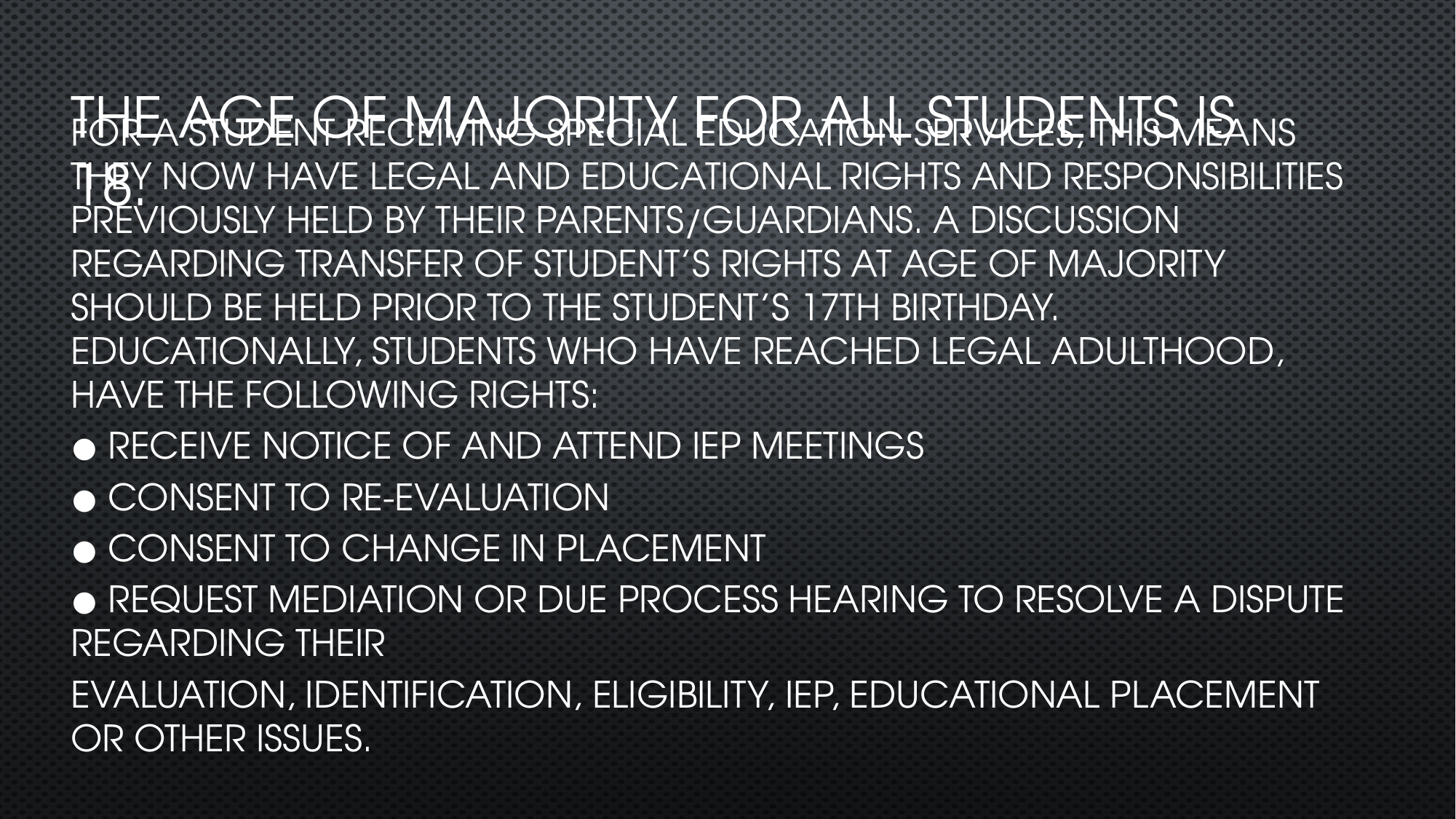

# The age of majority for all students is 18.
For a student receiving special education services, this means they now have legal and educational rights and responsibilities previously held by their parents/guardians. A discussion regarding transfer of student’s rights at age of majority should be held prior to the student’s 17th birthday. Educationally, students who have reached legal adulthood, have the following rights:
● Receive notice of and attend IEP meetings
● Consent to re-evaluation
● Consent to change in placement
● Request mediation or due process hearing to resolve a dispute regarding their
evaluation, identification, eligibility, IEP, educational placement or other issues.